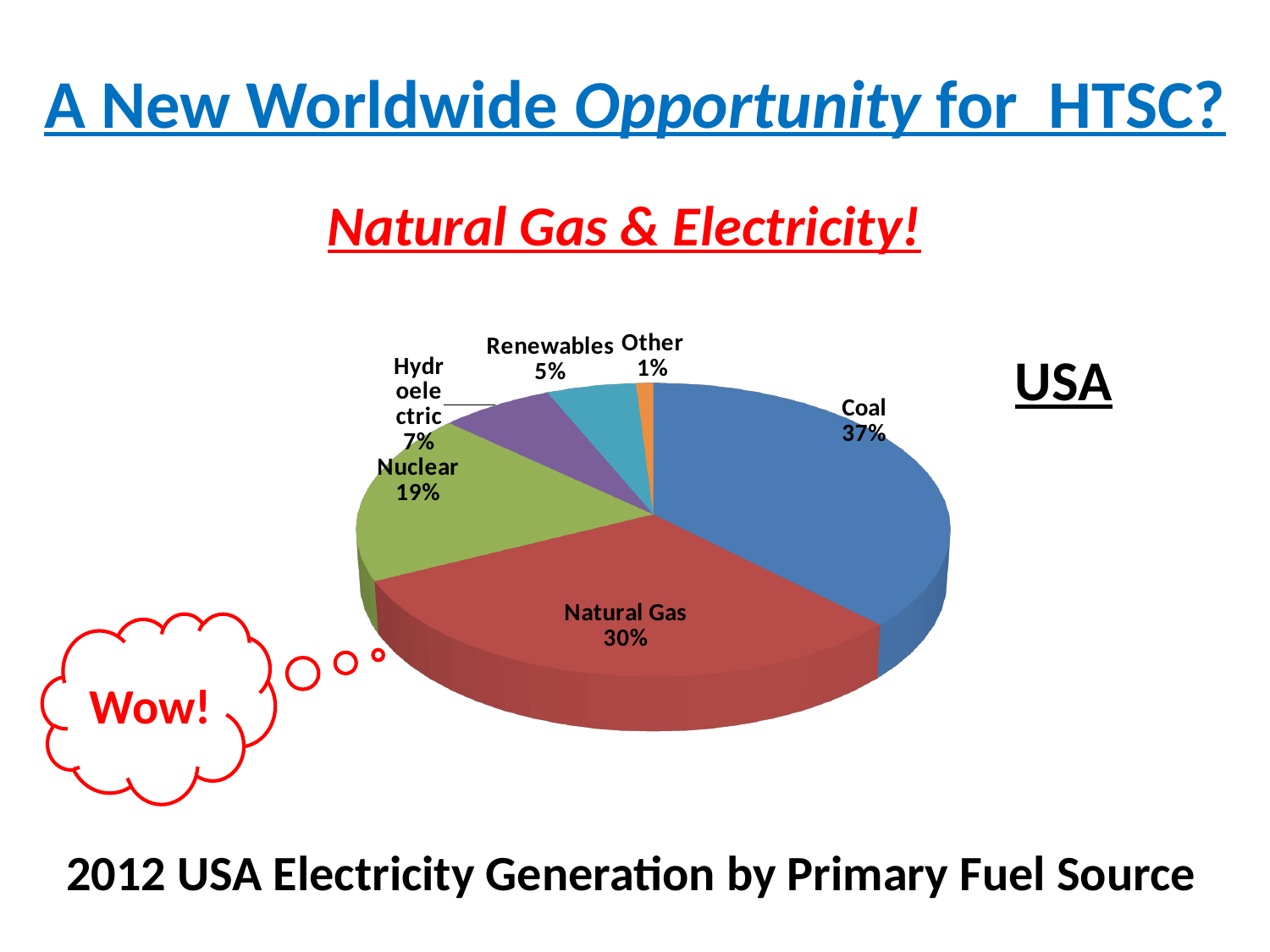

# A New Worldwide Opportunity for  HTSC?
Natural Gas & Electricity!

[unsupported chart]

USA
Wow!
2012 USA Electricity Generation by Primary Fuel Source